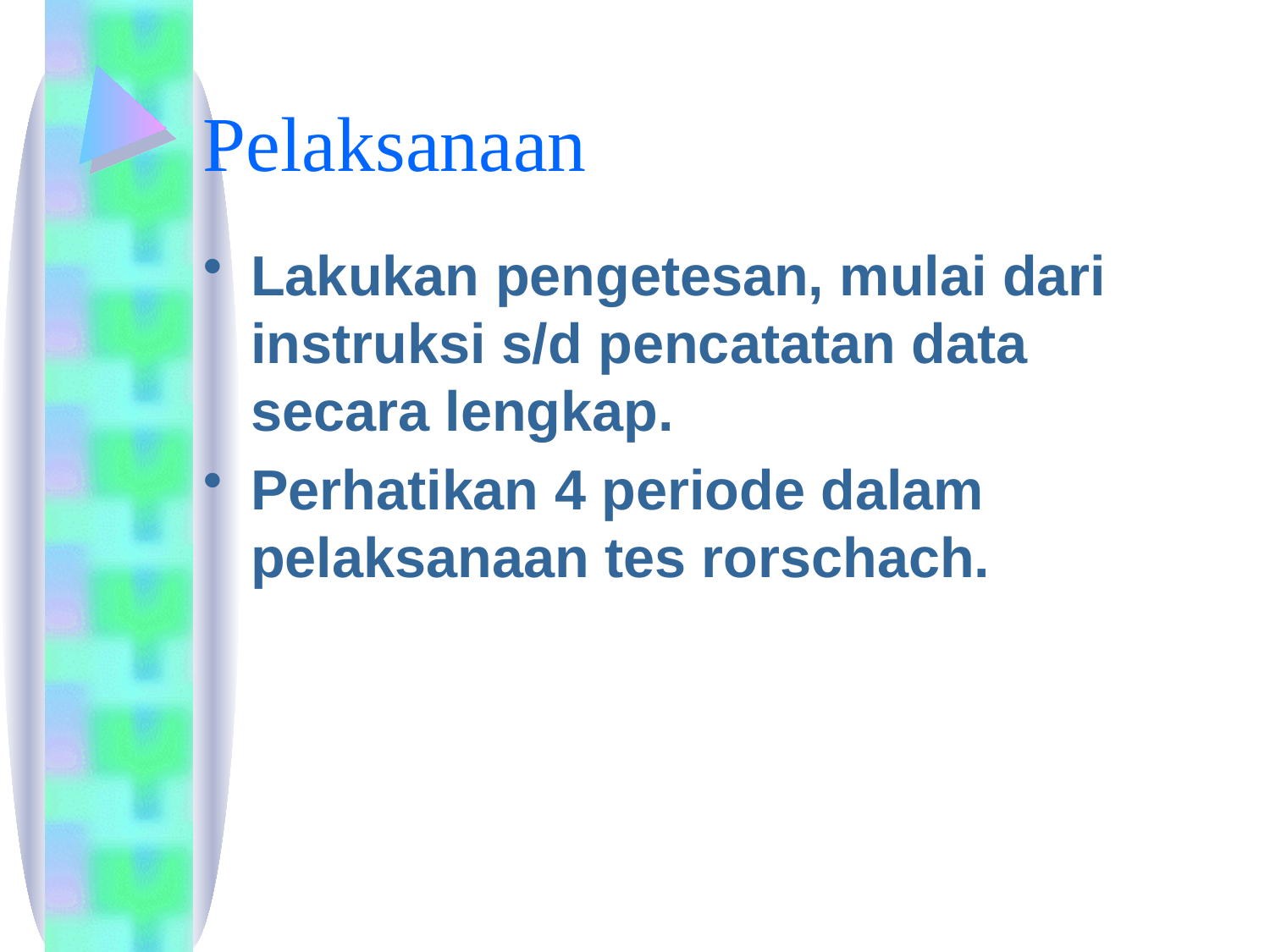

# Pelaksanaan
Lakukan pengetesan, mulai dari instruksi s/d pencatatan data secara lengkap.
Perhatikan 4 periode dalam pelaksanaan tes rorschach.